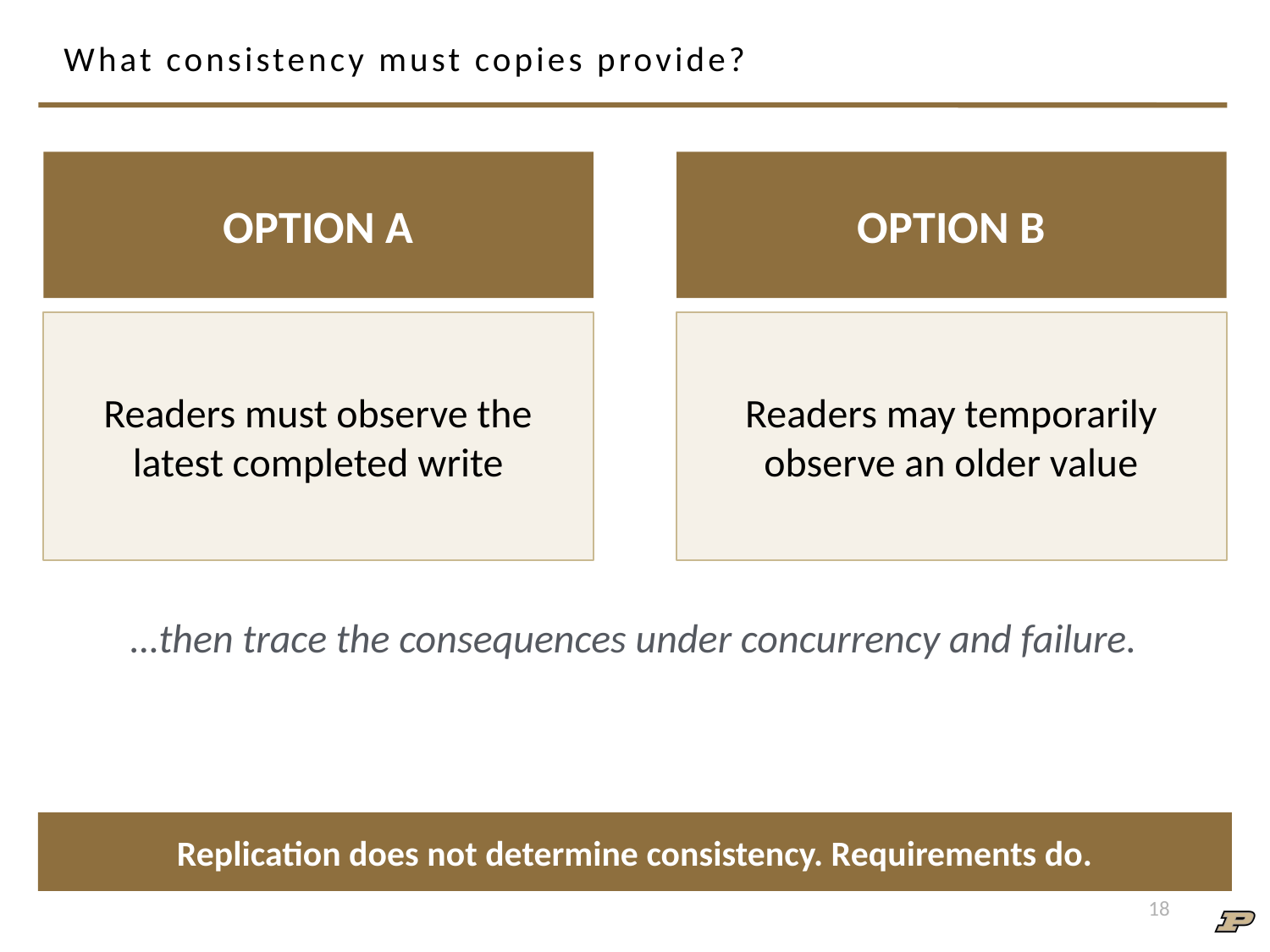

# What consistency must copies provide?
OPTION A
OPTION B
Readers must observe the latest completed write
Readers may temporarily observe an older value
…then trace the consequences under concurrency and failure.
Replication does not determine consistency. Requirements do.
18